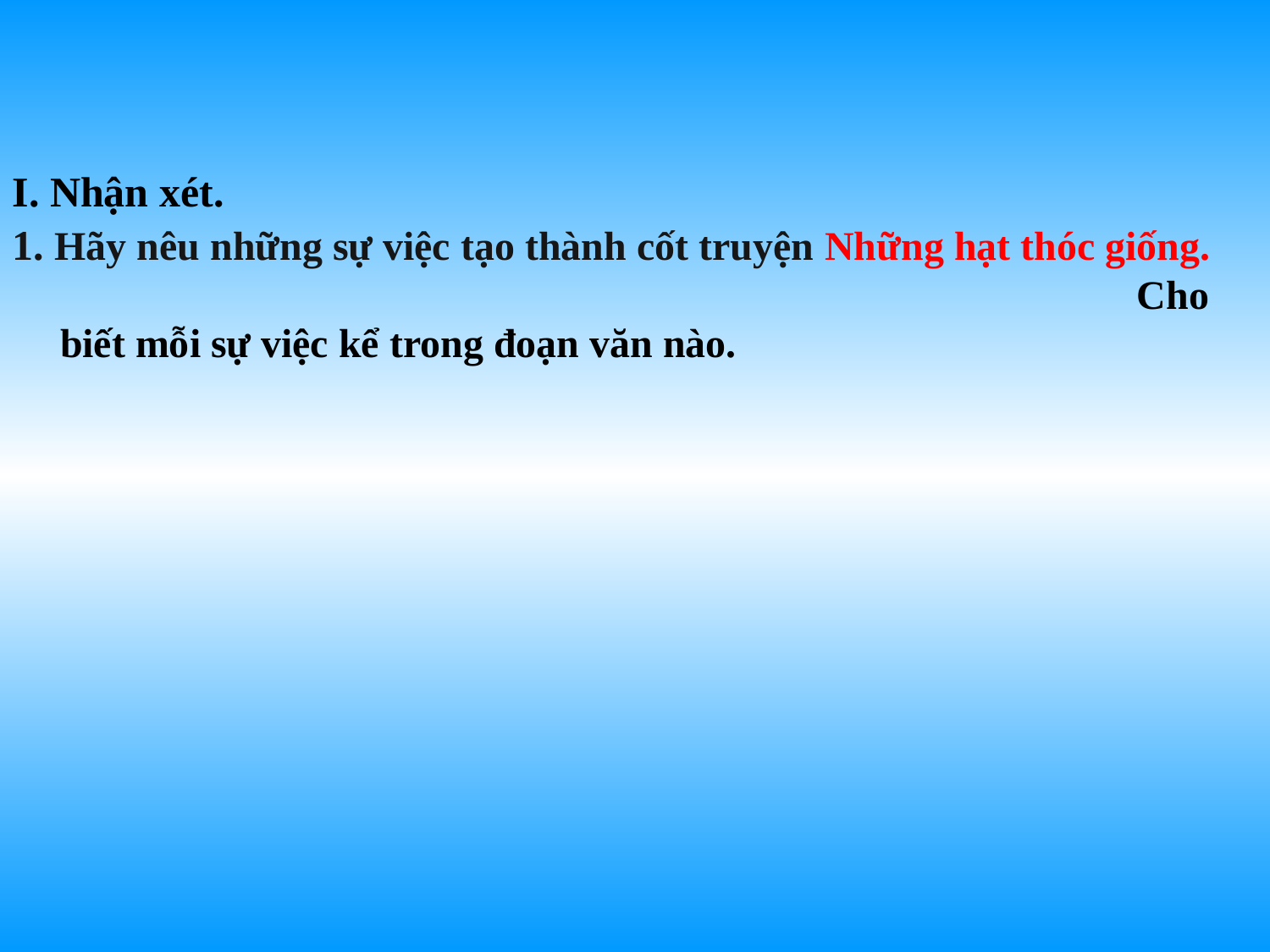

I. Nhận xét.
1. Hãy nêu những sự việc tạo thành cốt truyện Những hạt thóc giống.                                                                                                               Cho biết mỗi sự việc kể trong đoạn văn nào.